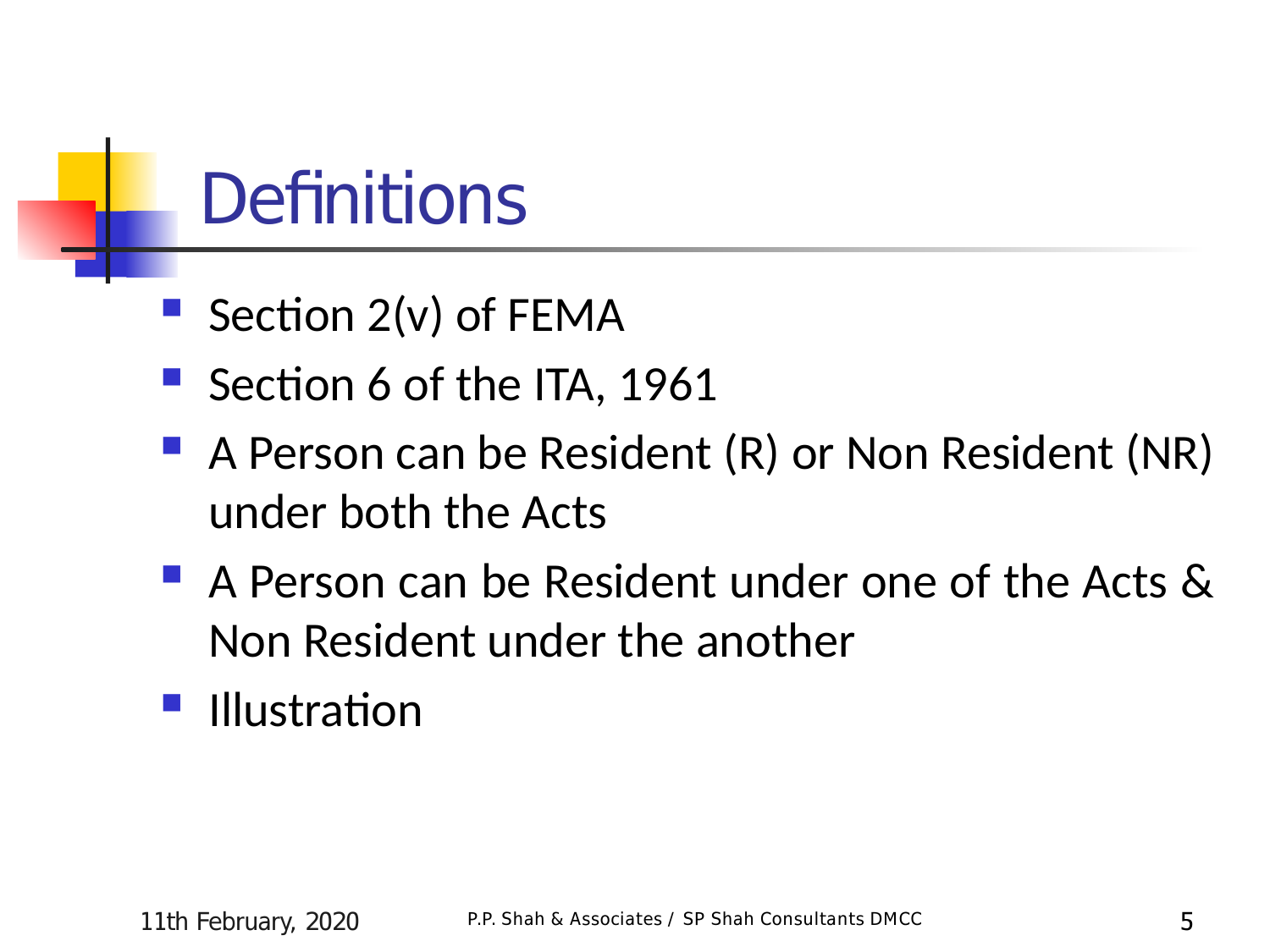

Definitions
Section 2(v) of FEMA
Section 6 of the ITA, 1961
A Person can be Resident (R) or Non Resident (NR) under both the Acts
A Person can be Resident under one of the Acts & Non Resident under the another
Illustration
11th February, 2020
5
P.P. Shah & Associates / SP Shah Consultants DMCC